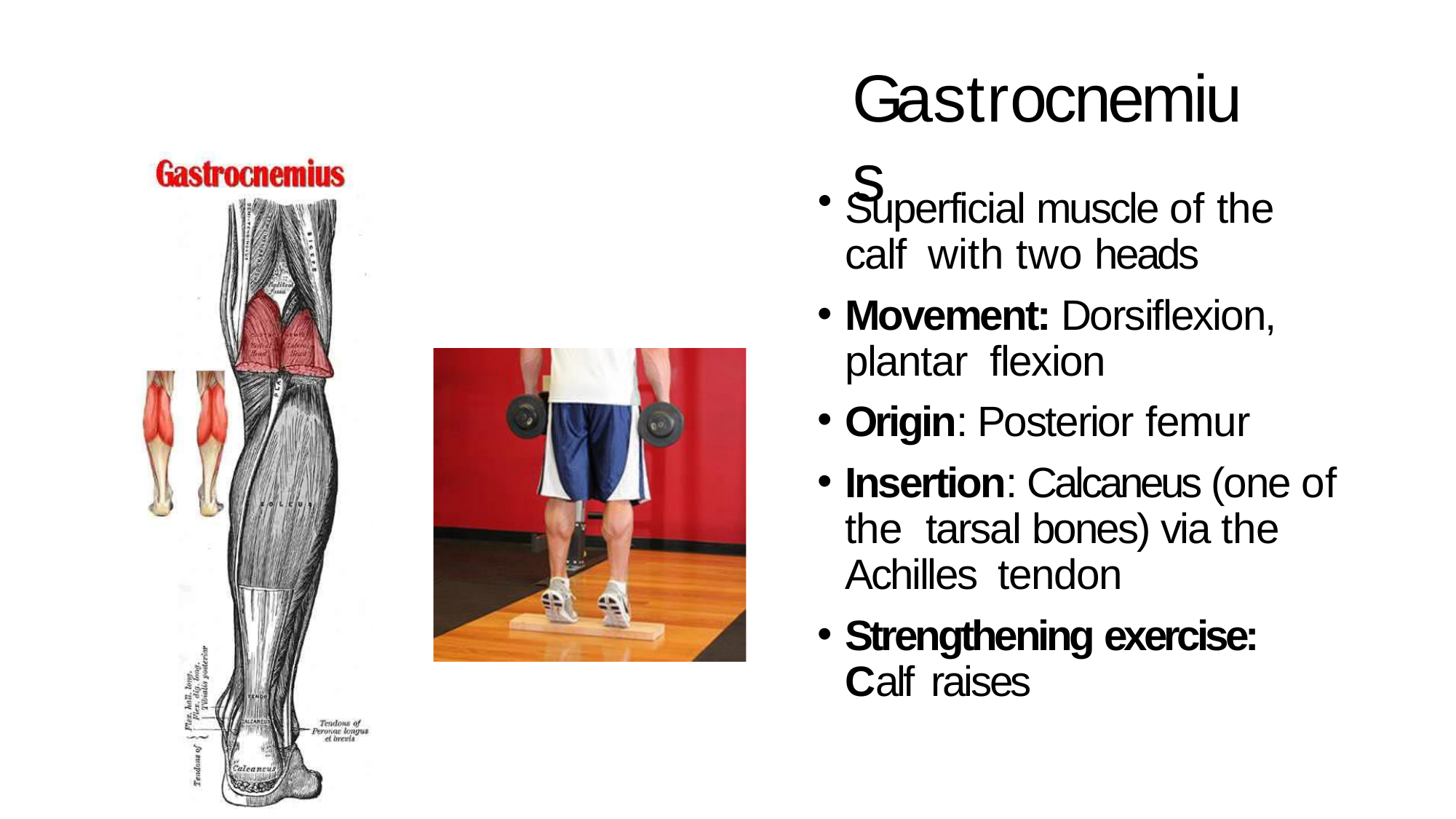

# Gastrocnemius

Superficial muscle of the calf  with two heads
Movement: Dorsiflexion, plantar  flexion
Origin: Posterior femur
Insertion: Calcaneus (one of the  tarsal bones) via the Achilles  tendon
Strengthening exercise: Calf  raises